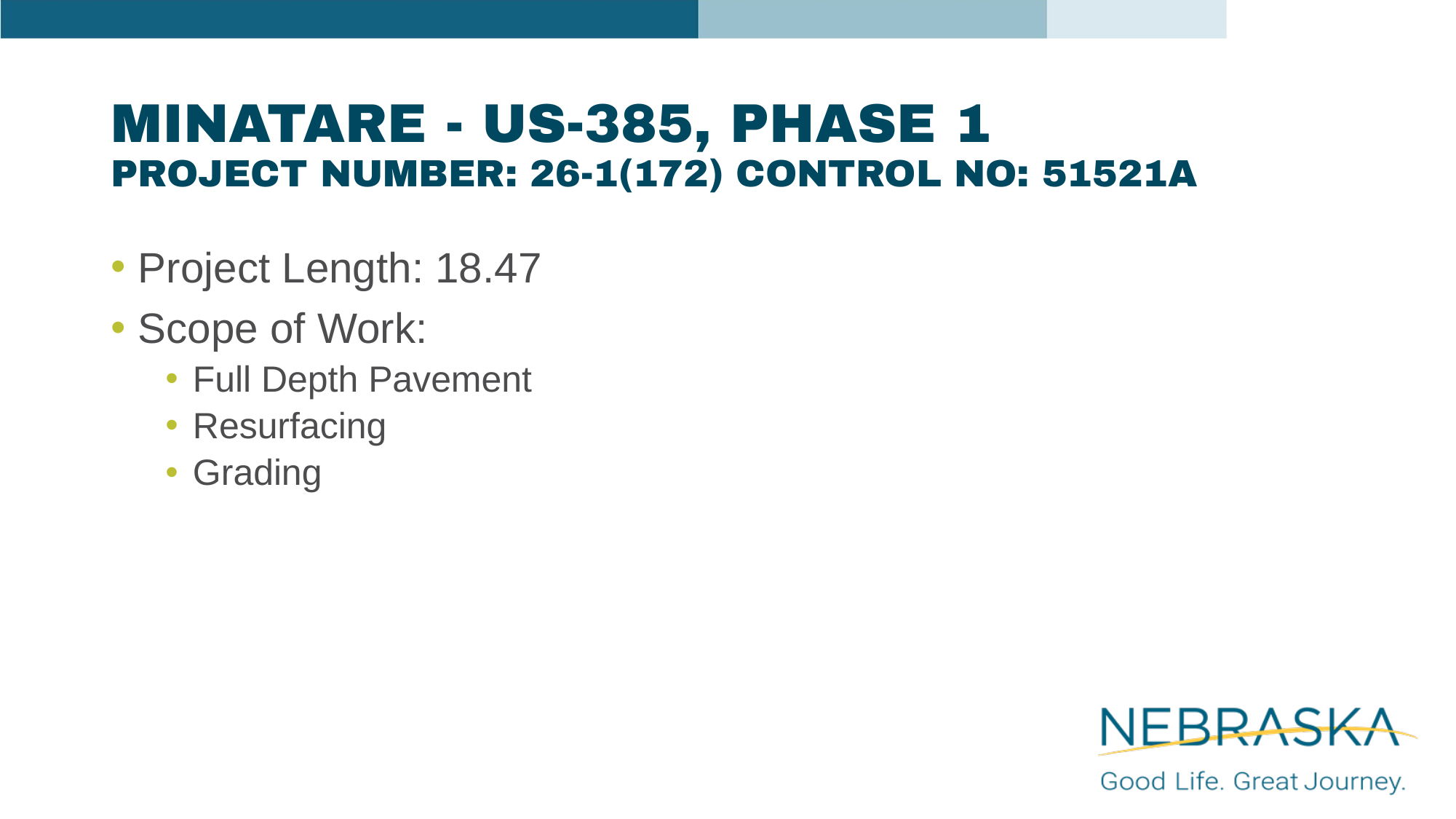

# Minatare - US-385, Phase 1 Project Number: 26-1(172) Control No: 51521a
Project Length: 18.47
Scope of Work:
Full Depth Pavement
Resurfacing
Grading